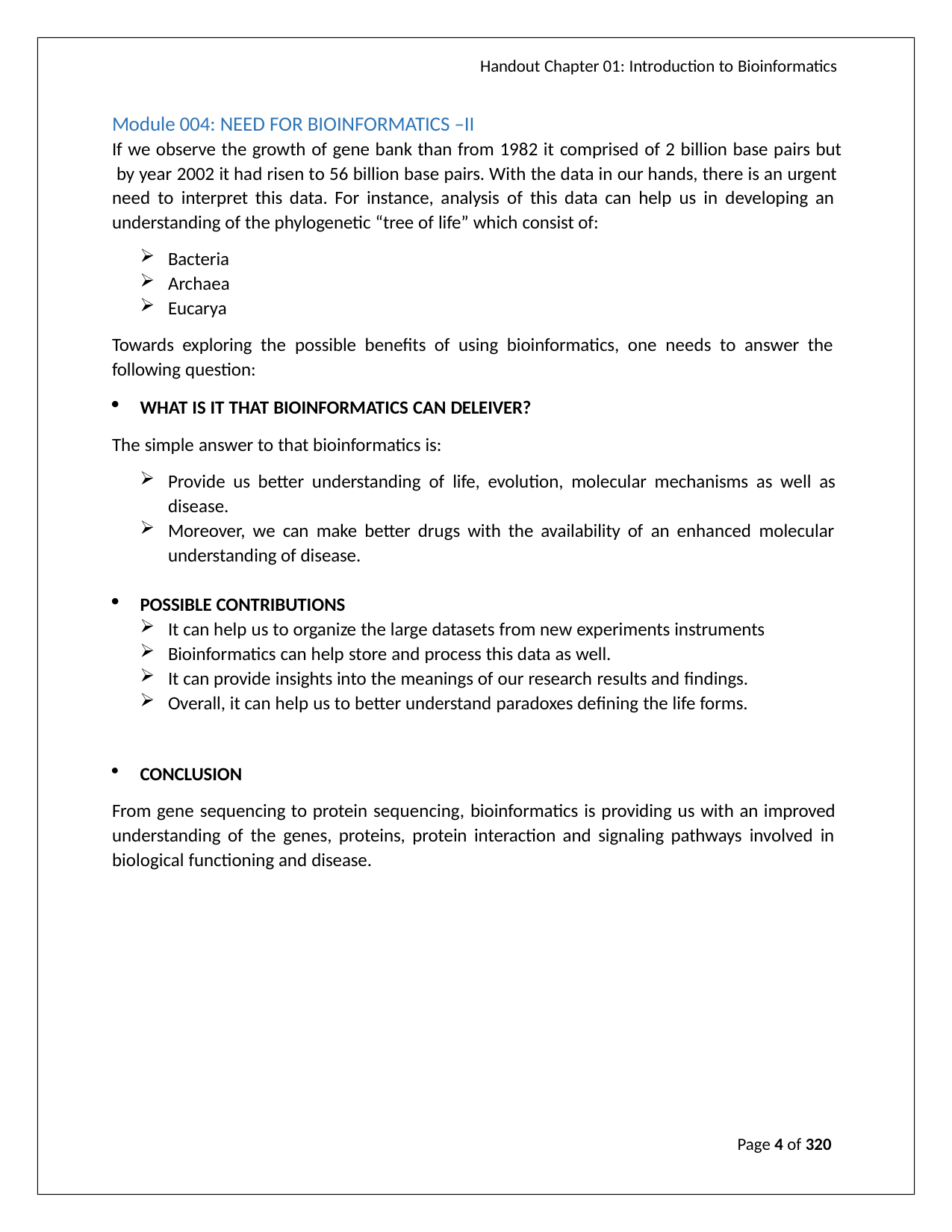

Handout Chapter 01: Introduction to Bioinformatics

Module 004: NEED FOR BIOINFORMATICS –II
If we observe the growth of gene bank than from 1982 it comprised of 2 billion base pairs but  by year 2002 it had risen to 56 billion base pairs. With the data in our hands, there is an urgent  need to interpret this data. For instance, analysis of this data can help us in developing an  understanding of the phylogenetic “tree of life” which consist of:
Bacteria
Archaea
Eucarya
Towards exploring the possible benefits of using bioinformatics, one needs to answer the  following question:
WHAT IS IT THAT BIOINFORMATICS CAN DELEIVER?
The simple answer to that bioinformatics is:
Provide us better understanding of life, evolution, molecular mechanisms as well as  disease.
Moreover, we can make better drugs with the availability of an enhanced molecular  understanding of disease.

POSSIBLE CONTRIBUTIONS
It can help us to organize the large datasets from new experiments instruments
Bioinformatics can help store and process this data as well.
It can provide insights into the meanings of our research results and findings.
Overall, it can help us to better understand paradoxes defining the life forms.

CONCLUSION
From gene sequencing to protein sequencing, bioinformatics is providing us with an improved  understanding of the genes, proteins, protein interaction and signaling pathways involved in  biological functioning and disease.
Page 4 of 320